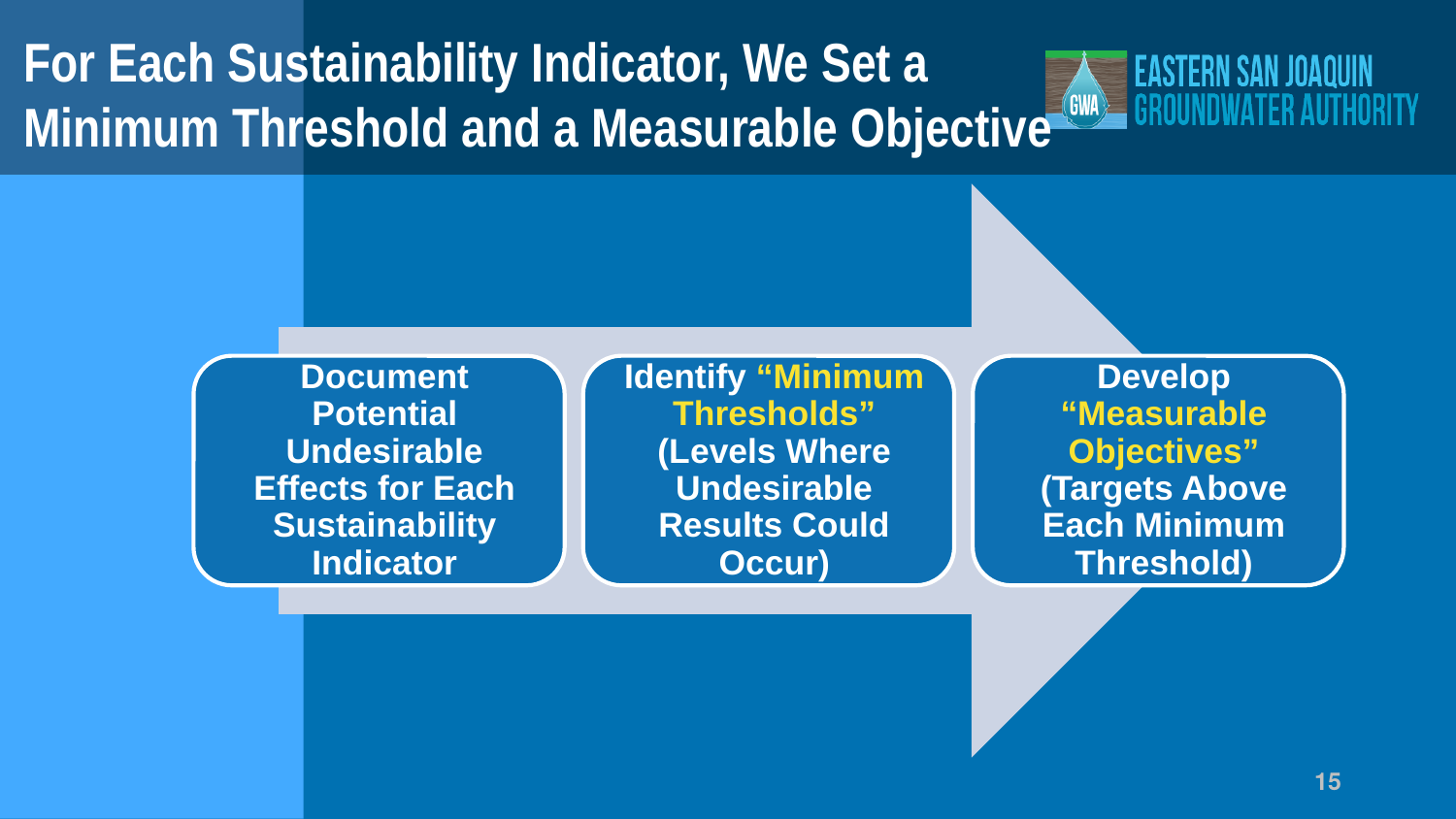

# For Each Sustainability Indicator, We Set a Minimum Threshold and a Measurable Objective
Document Potential Undesirable Effects for Each Sustainability Indicator
Identify “Minimum Thresholds” (Levels Where Undesirable Results Could Occur)
Develop “Measurable Objectives” (Targets Above Each Minimum Threshold)

15